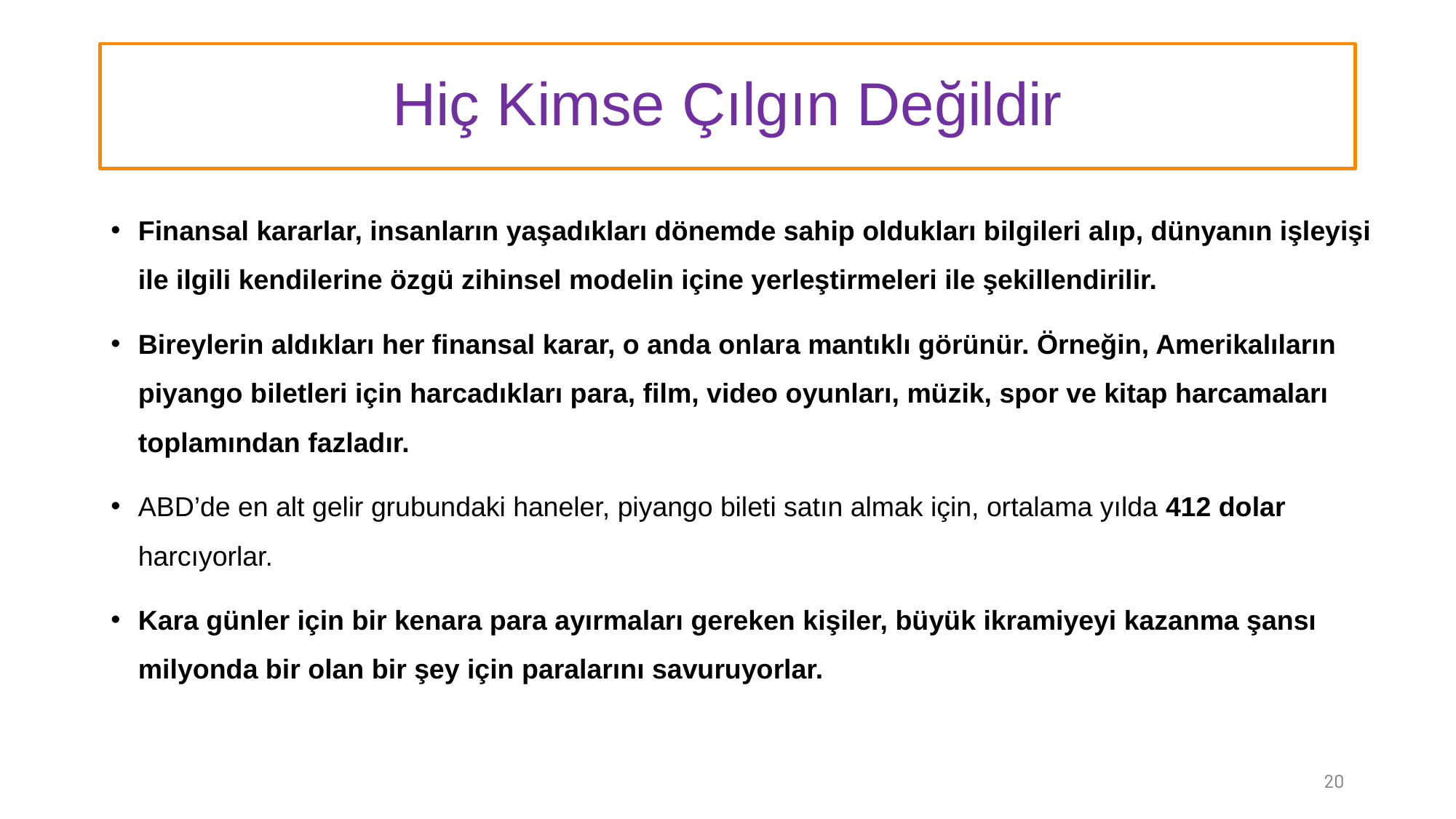

# Hiç Kimse Çılgın Değildir
Finansal kararlar, insanların yaşadıkları dönemde sahip oldukları bilgileri alıp, dünyanın işleyişi ile ilgili kendilerine özgü zihinsel modelin içine yerleştirmeleri ile şekillendirilir.
Bireylerin aldıkları her finansal karar, o anda onlara mantıklı görünür. Örneğin, Amerikalıların piyango biletleri için harcadıkları para, film, video oyunları, müzik, spor ve kitap harcamaları toplamından fazladır.
ABD’de en alt gelir grubundaki haneler, piyango bileti satın almak için, ortalama yılda 412 dolar harcıyorlar.
Kara günler için bir kenara para ayırmaları gereken kişiler, büyük ikramiyeyi kazanma şansı milyonda bir olan bir şey için paralarını savuruyorlar.

20